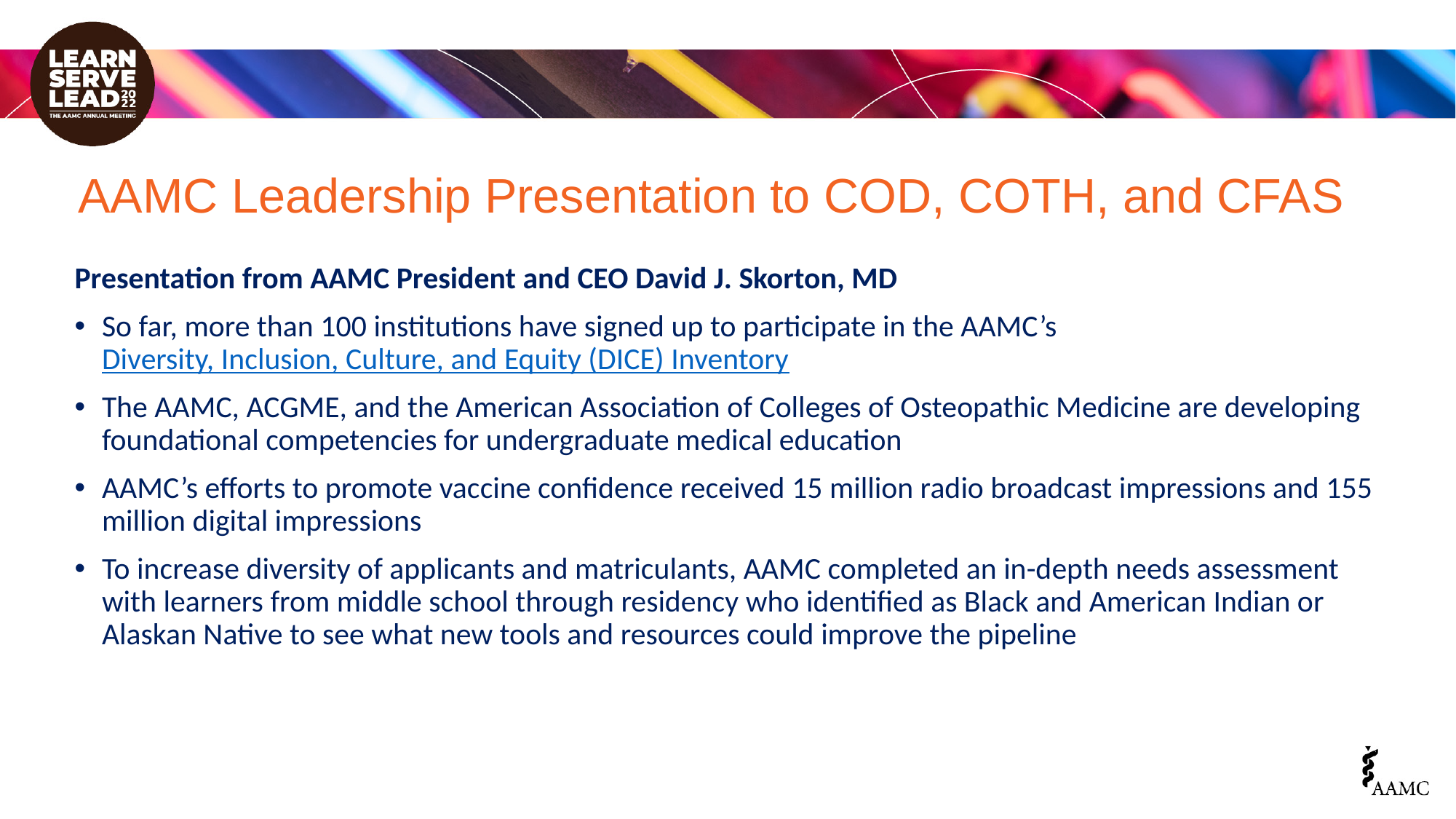

# AAMC Leadership Presentation to COD, COTH, and CFAS
Presentation from AAMC President and CEO David J. Skorton, MD
So far, more than 100 institutions have signed up to participate in the AAMC’s Diversity, Inclusion, Culture, and Equity (DICE) Inventory
The AAMC, ACGME, and the American Association of Colleges of Osteopathic Medicine are developing foundational competencies for undergraduate medical education
AAMC’s efforts to promote vaccine confidence received 15 million radio broadcast impressions and 155 million digital impressions
To increase diversity of applicants and matriculants, AAMC completed an in-depth needs assessment with learners from middle school through residency who identified as Black and American Indian or Alaskan Native to see what new tools and resources could improve the pipeline